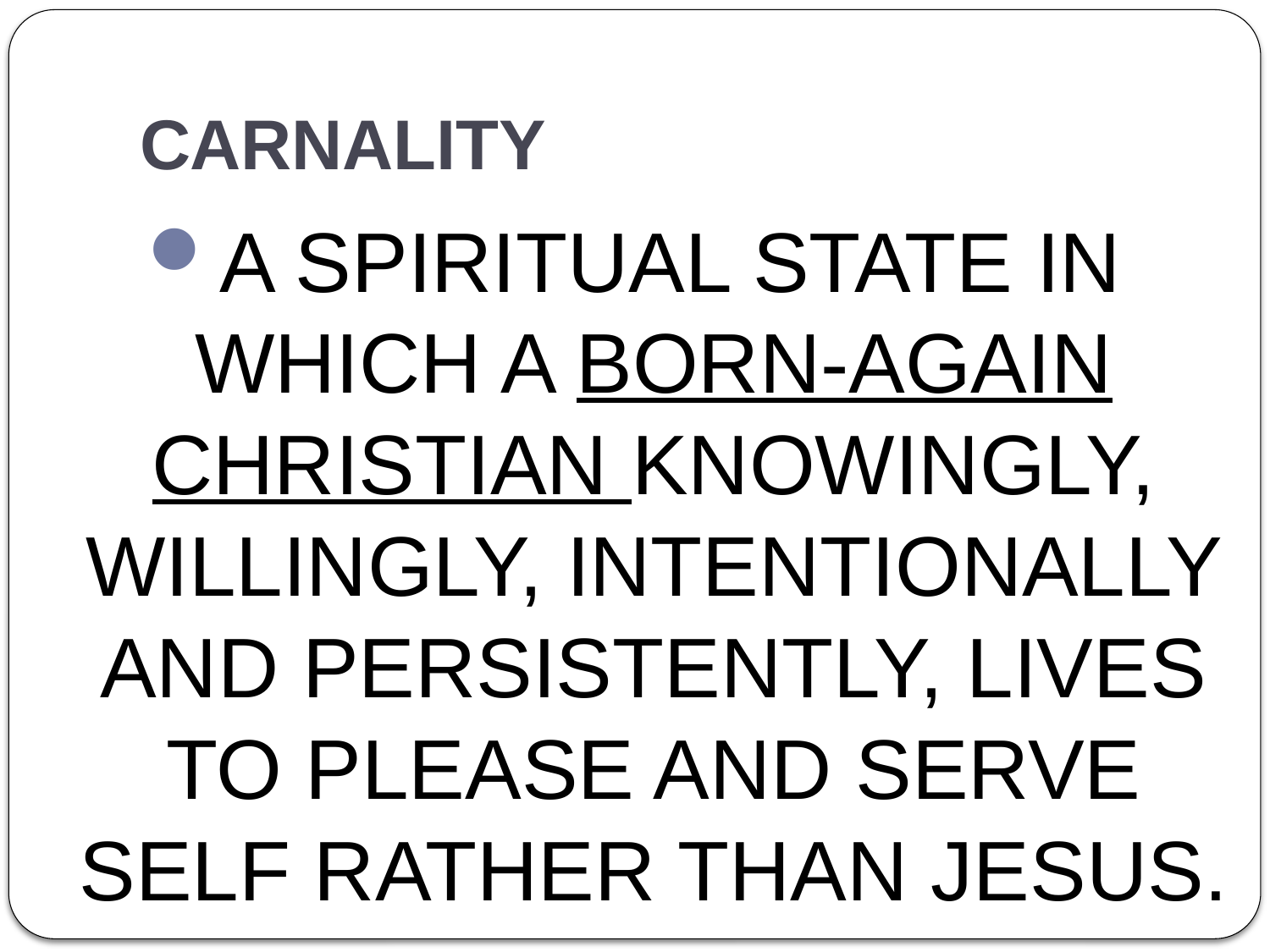

# CARNALITY
A SPIRITUAL STATE IN WHICH A BORN-AGAIN CHRISTIAN KNOWINGLY, WILLINGLY, INTENTIONALLY AND PERSISTENTLY, LIVES TO PLEASE AND SERVE SELF RATHER THAN JESUS.